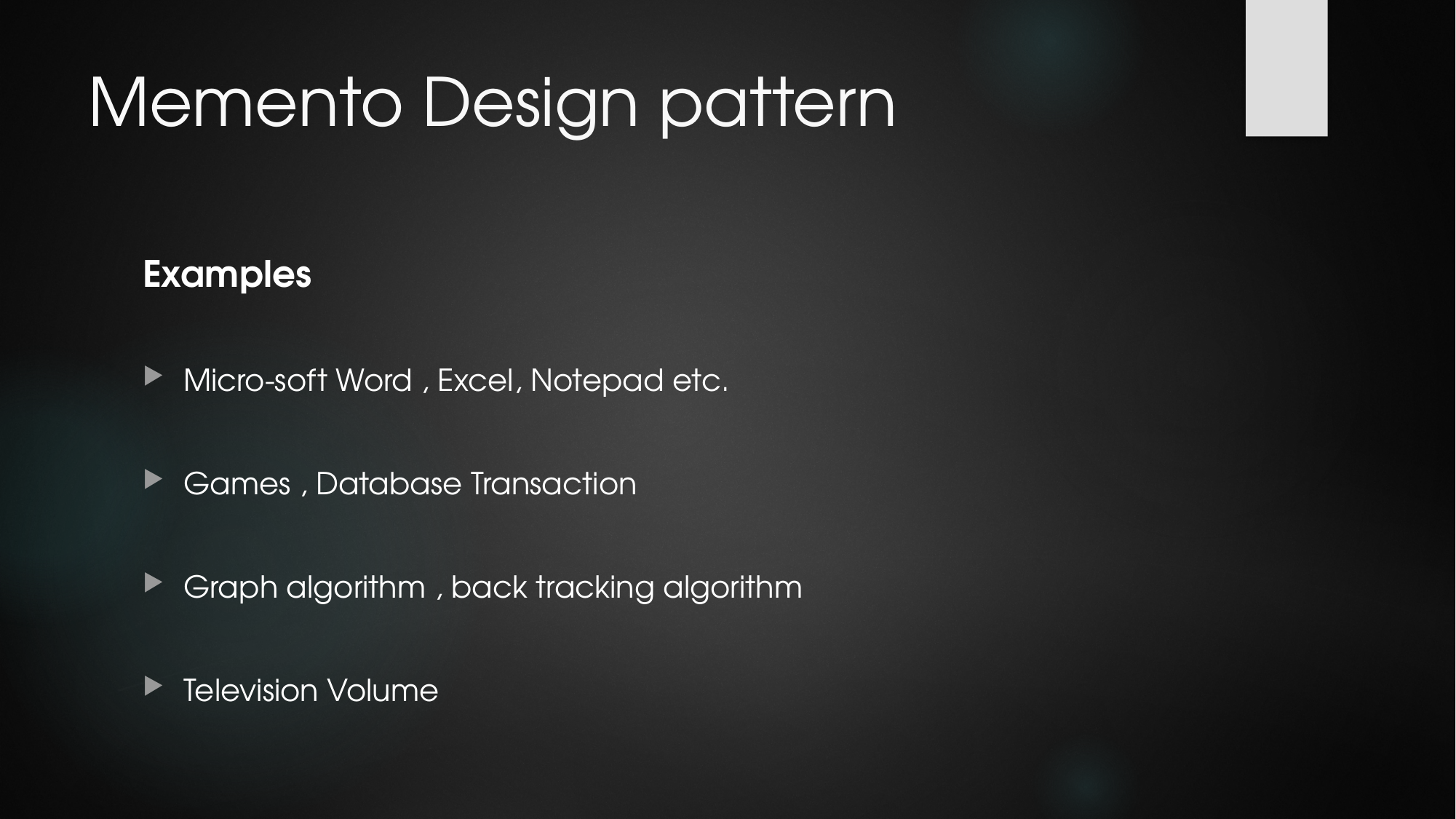

# Memento Design pattern
Examples

Micro-soft Word , Excel, Notepad etc.

Games , Database Transaction

Graph algorithm , back tracking algorithm

Television Volume